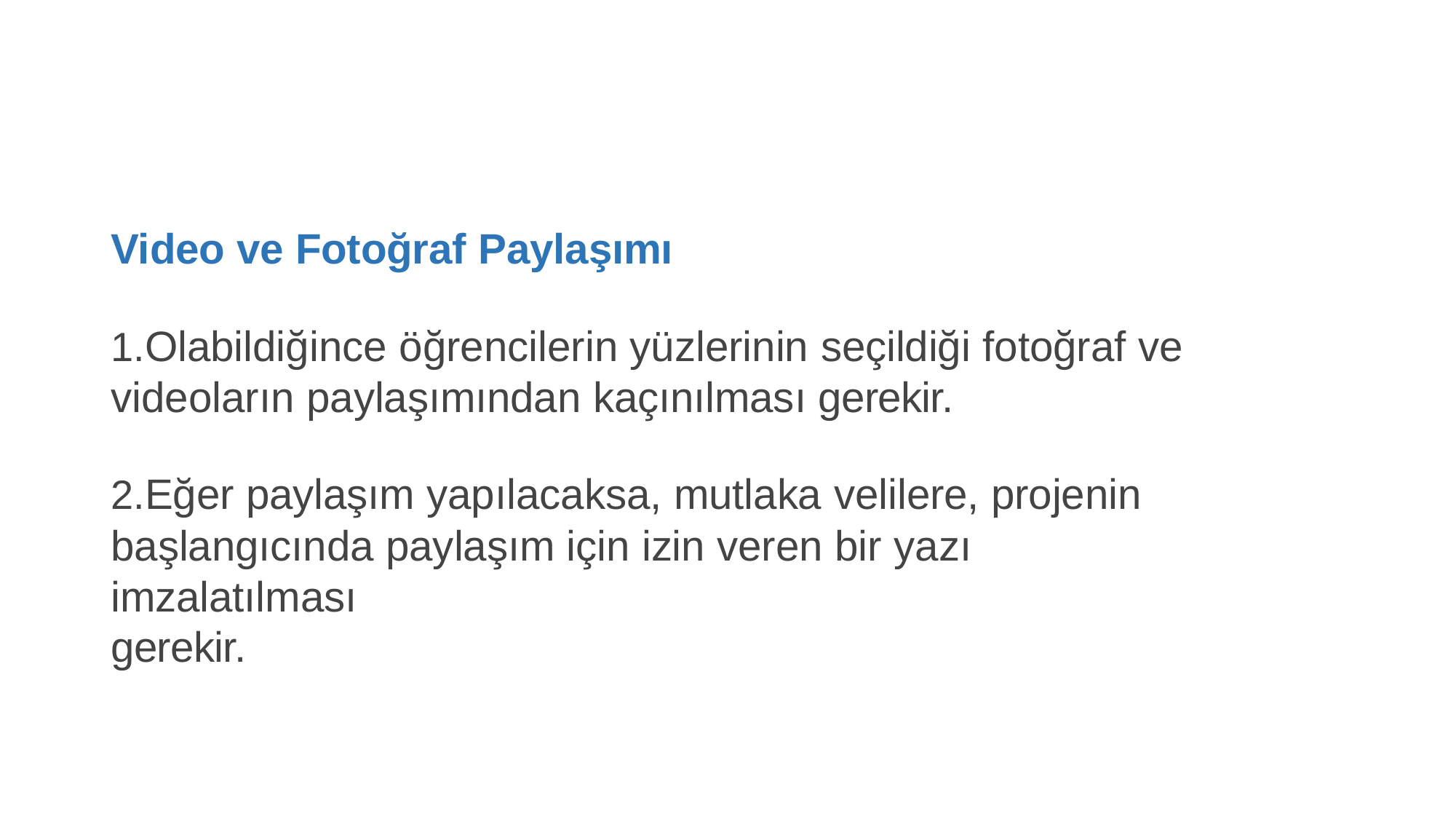

Video ve Fotoğraf Paylaşımı

Olabildiğince öğrencilerin yüzlerinin seçildiği fotoğraf ve
videoların paylaşımından kaçınılması gerekir.

Eğer paylaşım yapılacaksa, mutlaka velilere, projenin
başlangıcında paylaşım için izin veren bir yazı imzalatılması
gerekir.